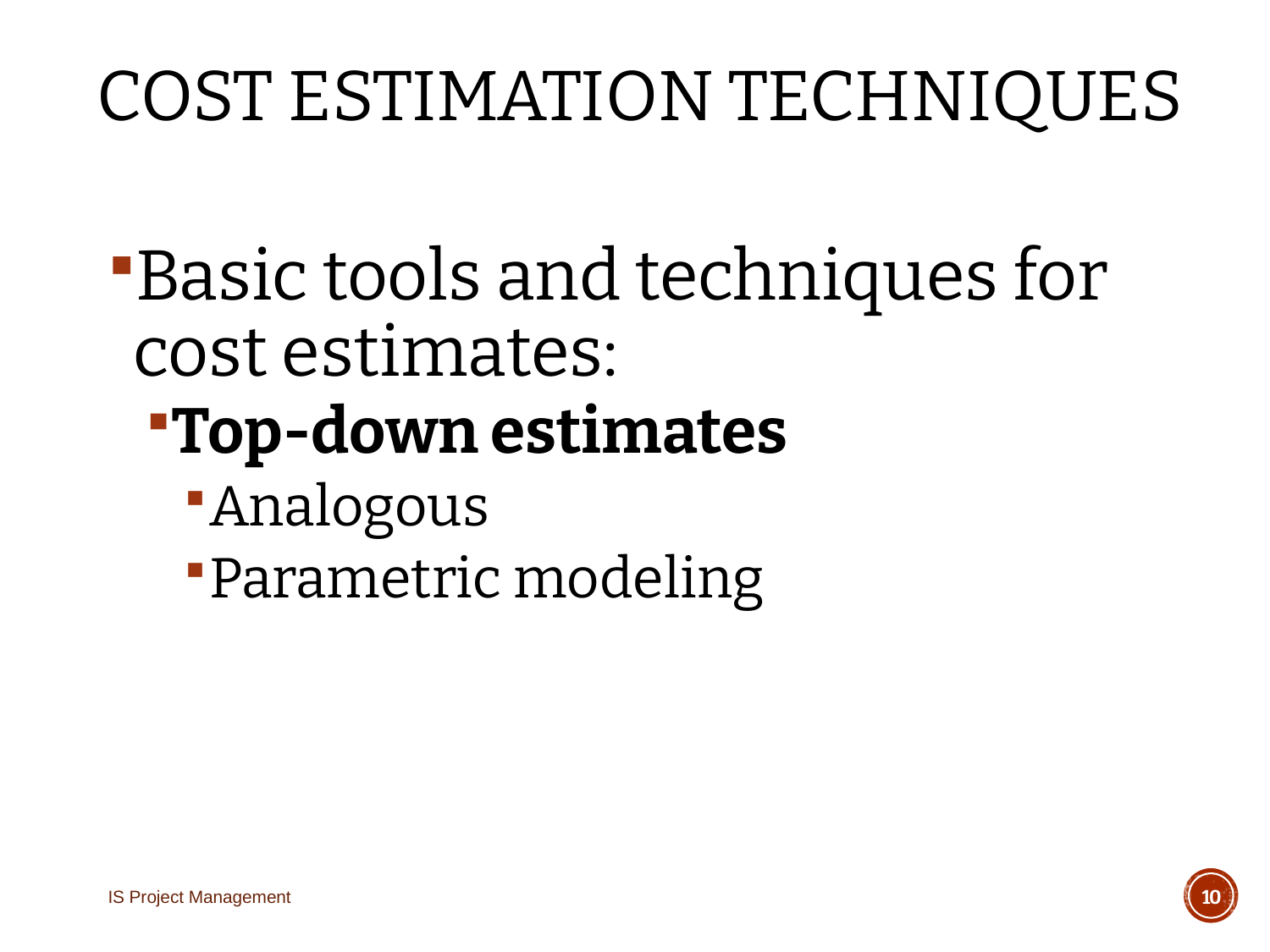

# Cost Estimation Techniques
Basic tools and techniques for cost estimates:
Top-down estimates
Analogous
Parametric modeling

IS Project Management
10